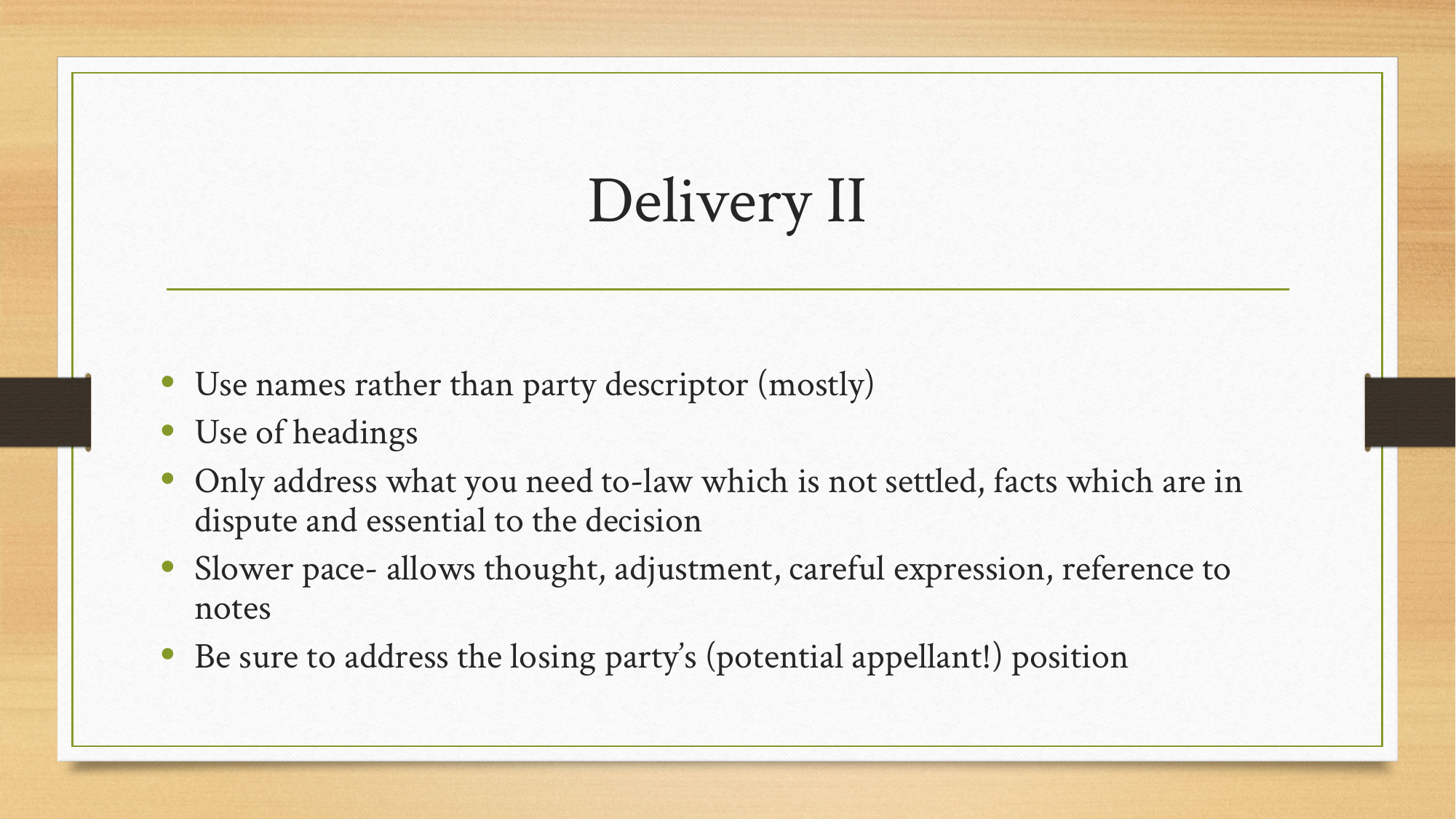

# Delivery II

Use names rather than party descriptor (mostly)
Use of headings
Only address what you need to-law which is not settled, facts which are in dispute and essential to the decision
Slower pace- allows thought, adjustment, careful expression, reference to notes
Be sure to address the losing party’s (potential appellant!) position